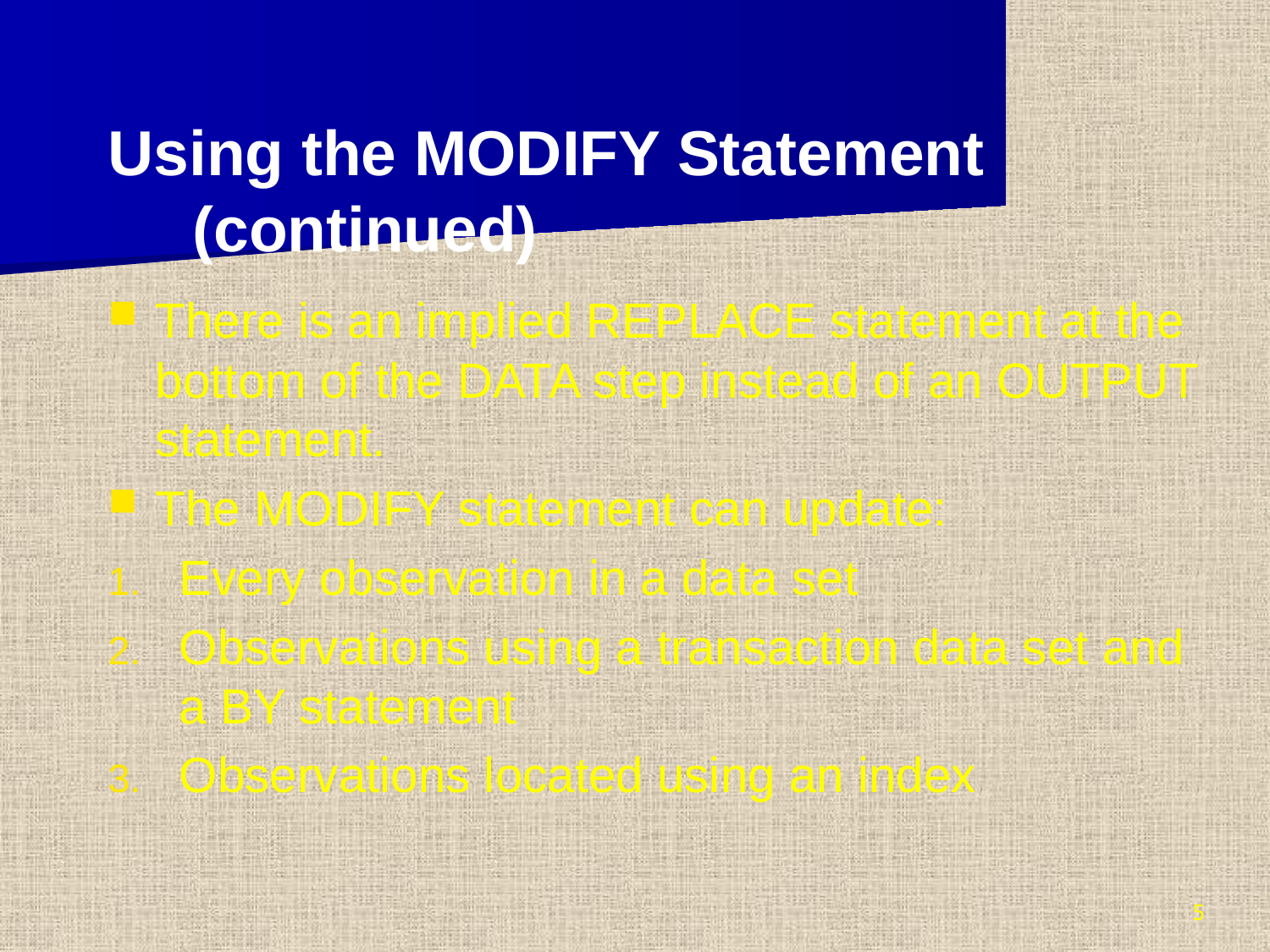

Using the MODIFY Statement (continued)

There is an implied REPLACE statement at the bottom of the DATA step instead of an OUTPUT statement.
The MODIFY statement can update:
Every observation in a data set
Observations using a transaction data set and a BY statement
Observations located using an index
5